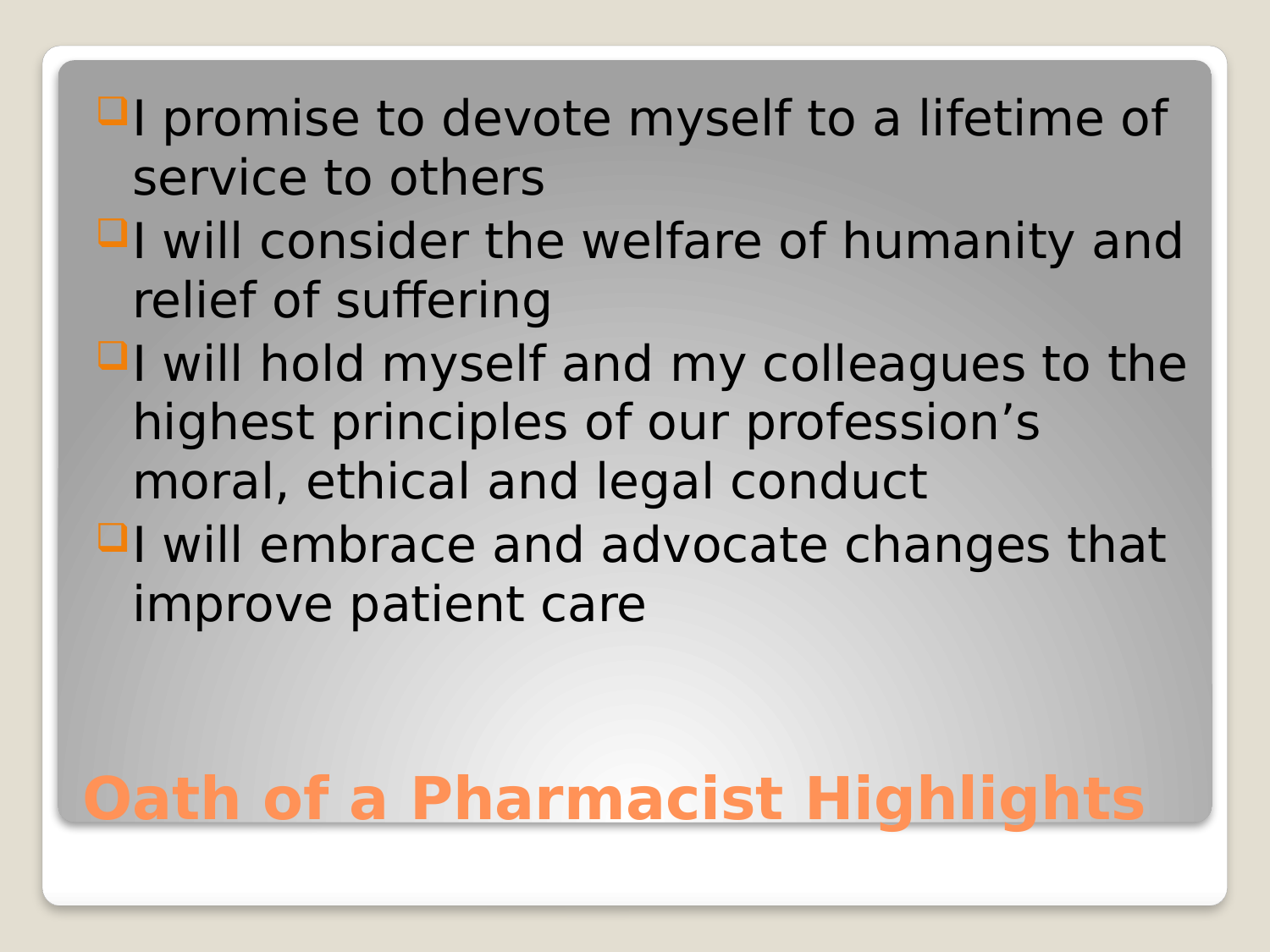

I promise to devote myself to a lifetime of service to others
I will consider the welfare of humanity and relief of suffering
I will hold myself and my colleagues to the highest principles of our profession’s moral, ethical and legal conduct
I will embrace and advocate changes that improve patient care
# Oath of a Pharmacist Highlights